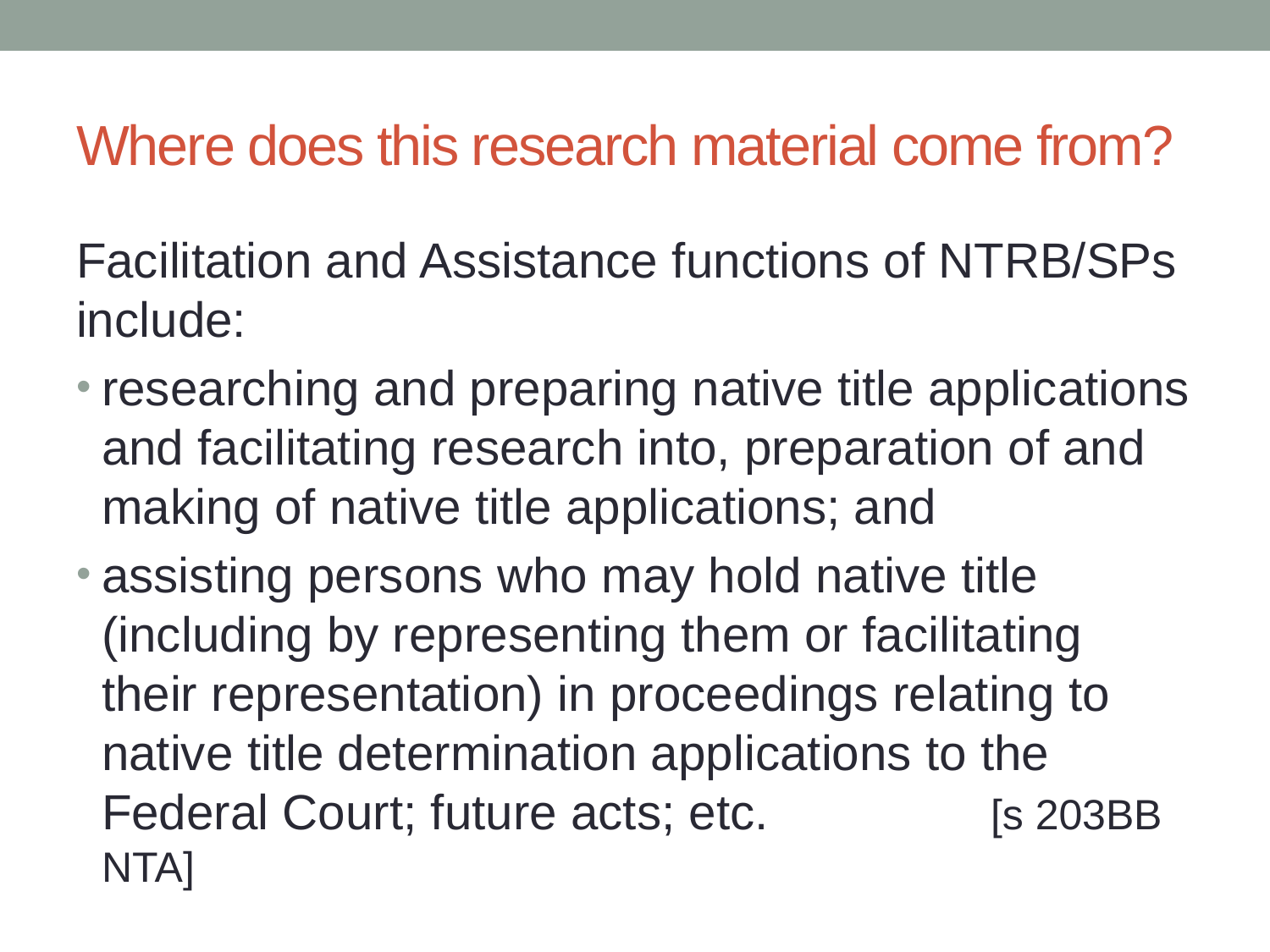

# Where does this research material come from?
Facilitation and Assistance functions of NTRB/SPs include:
researching and preparing native title applications and facilitating research into, preparation of and making of native title applications; and
assisting persons who may hold native title (including by representing them or facilitating their representation) in proceedings relating to native title determination applications to the Federal Court; future acts; etc. 		[s 203BB NTA]